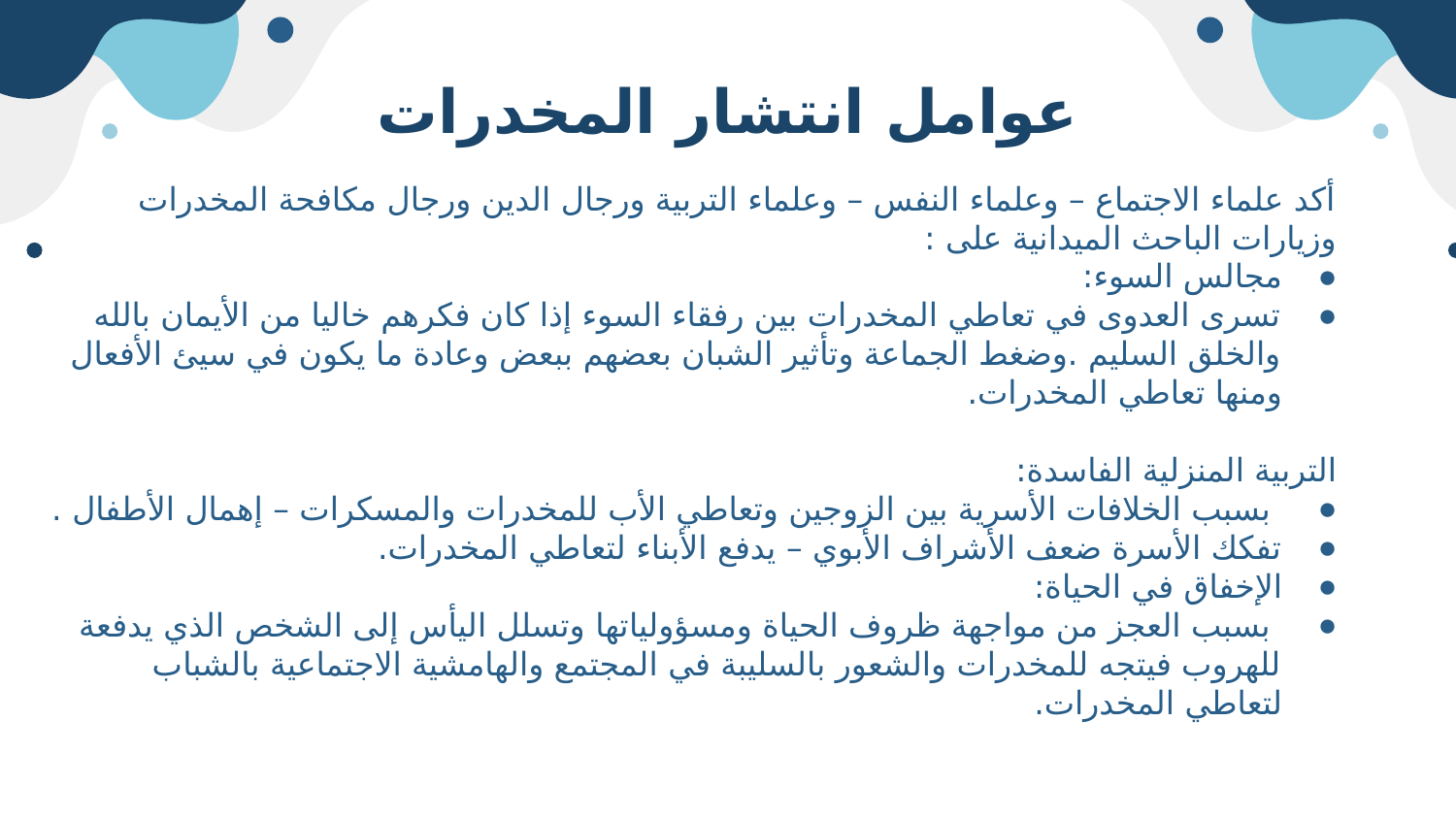

# عوامل انتشار المخدرات
أكد علماء الاجتماع – وعلماء النفس – وعلماء التربية ورجال الدين ورجال مكافحة المخدرات وزيارات الباحث الميدانية على :
مجالس السوء:
تسرى العدوى في تعاطي المخدرات بين رفقاء السوء إذا كان فكرهم خاليا من الأيمان بالله والخلق السليم .وضغط الجماعة وتأثير الشبان بعضهم ببعض وعادة ما يكون في سيئ الأفعال ومنها تعاطي المخدرات.

التربية المنزلية الفاسدة:
 بسبب الخلافات الأسرية بين الزوجين وتعاطي الأب للمخدرات والمسكرات – إهمال الأطفال .
تفكك الأسرة ضعف الأشراف الأبوي – يدفع الأبناء لتعاطي المخدرات.
الإخفاق في الحياة:
 بسبب العجز من مواجهة ظروف الحياة ومسؤولياتها وتسلل اليأس إلى الشخص الذي يدفعة للهروب فيتجه للمخدرات والشعور بالسليبة في المجتمع والهامشية الاجتماعية بالشباب لتعاطي المخدرات.